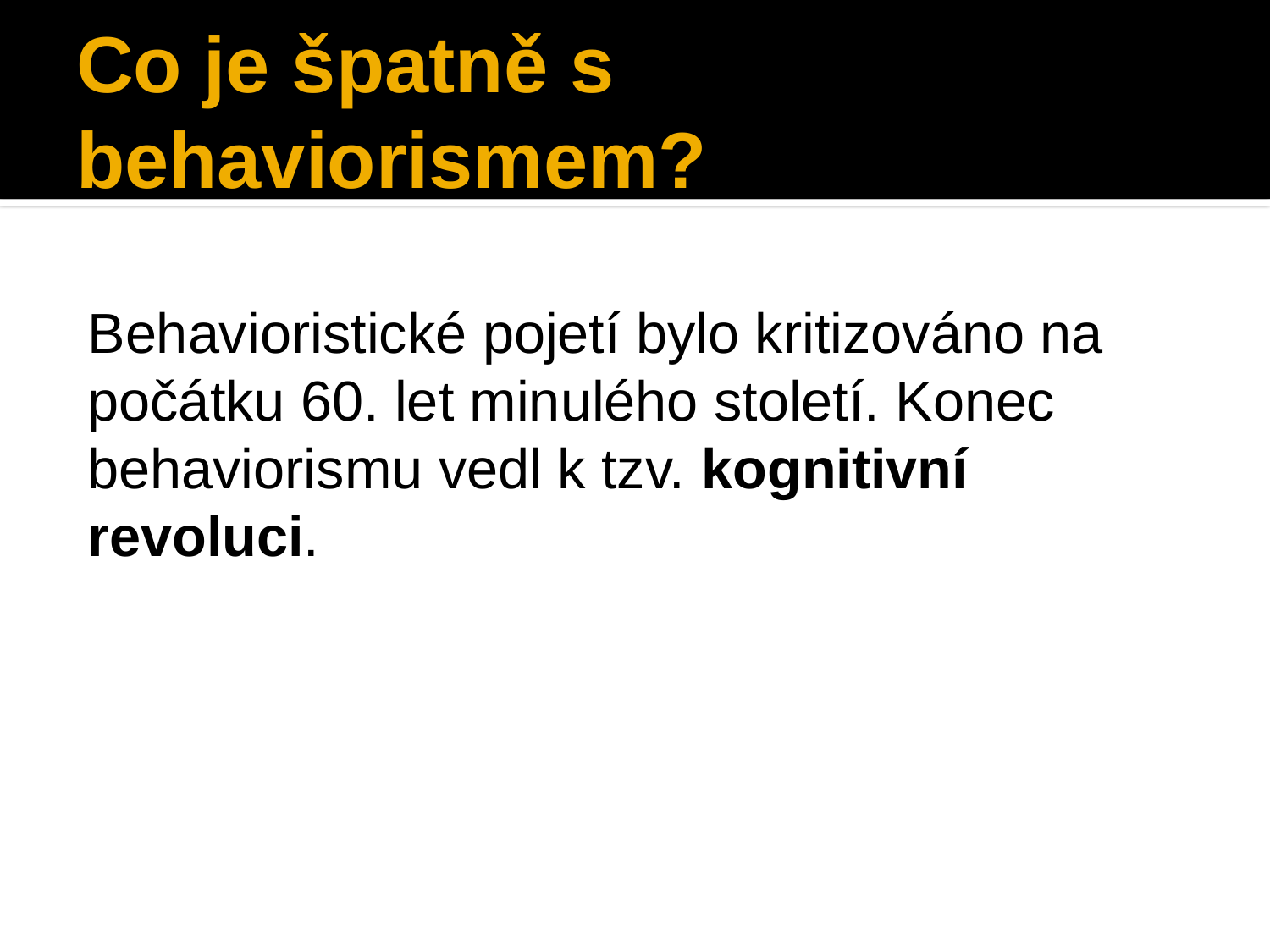

# Co je špatně s behaviorismem?

Behavioristické pojetí bylo kritizováno na počátku 60. let minulého století. Konec behaviorismu vedl k tzv. kognitivní revoluci.